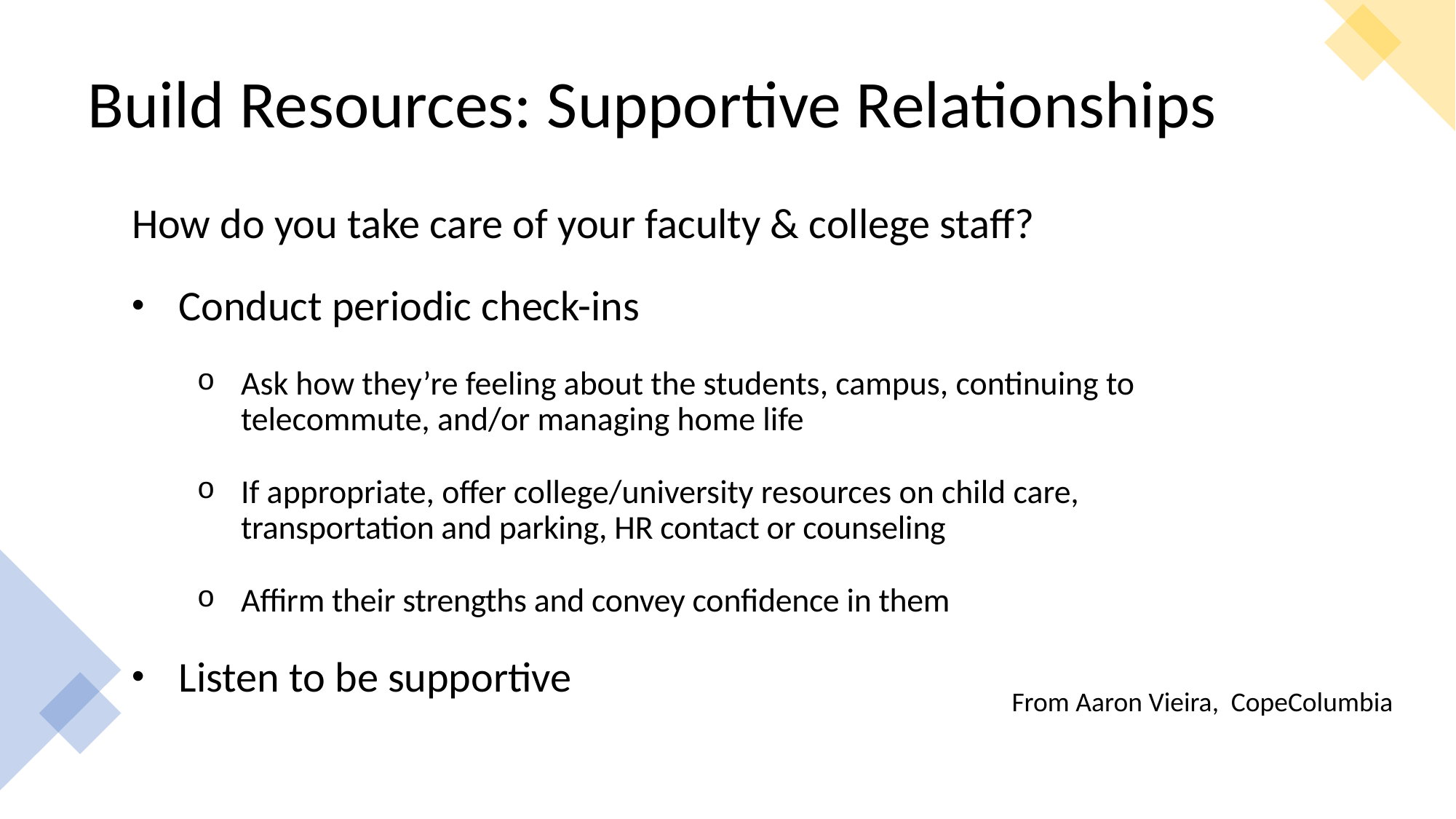

# Build Resources: Supportive Relationships
How do you take care of your faculty & college staff?
Conduct periodic check-ins
Ask how they’re feeling about the students, campus, continuing to telecommute, and/or managing home life
If appropriate, offer college/university resources on child care, transportation and parking, HR contact or counseling
Affirm their strengths and convey confidence in them
Listen to be supportive

From Aaron Vieira,  CopeColumbia